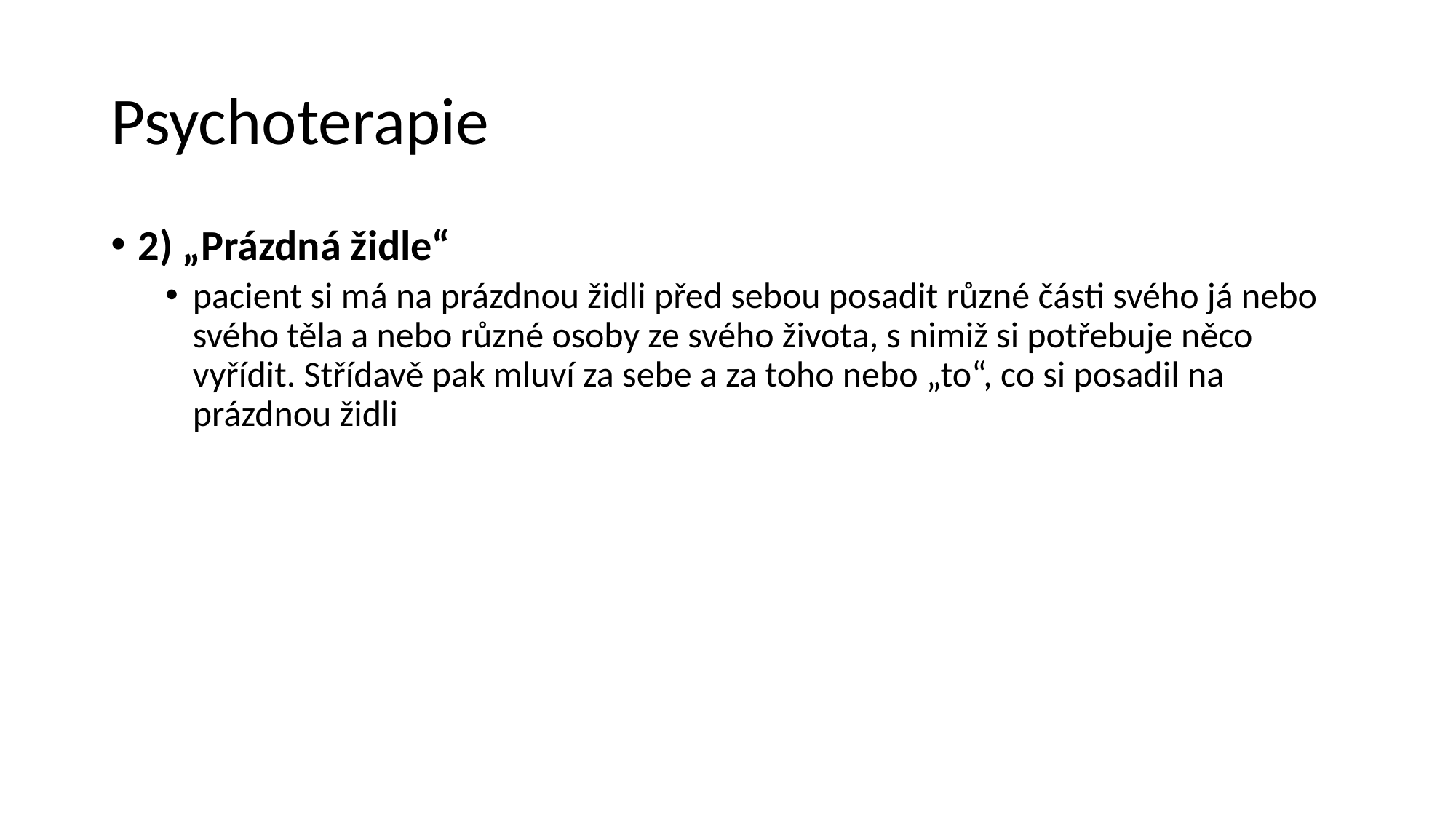

# Psychoterapie
2) „Prázdná židle“
pacient si má na prázdnou židli před sebou posadit různé části svého já nebo svého těla a nebo různé osoby ze svého života, s nimiž si potřebuje něco vyřídit. Střídavě pak mluví za sebe a za toho nebo „to“, co si posadil na prázdnou židli